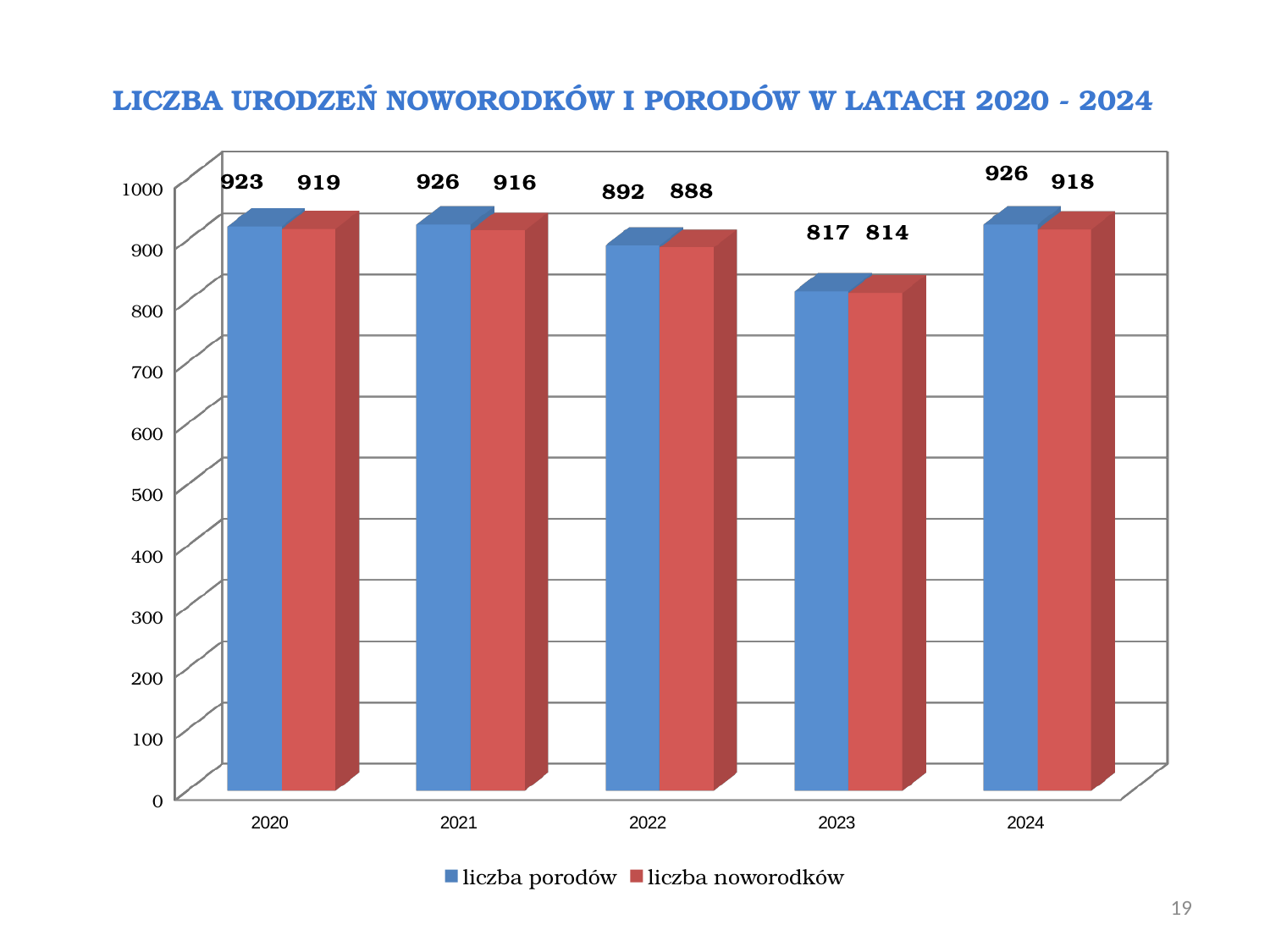

LICZBA URODZEŃ NOWORODKÓW I PORODÓW W LATACH 2020 - 2024

[unsupported chart]

19